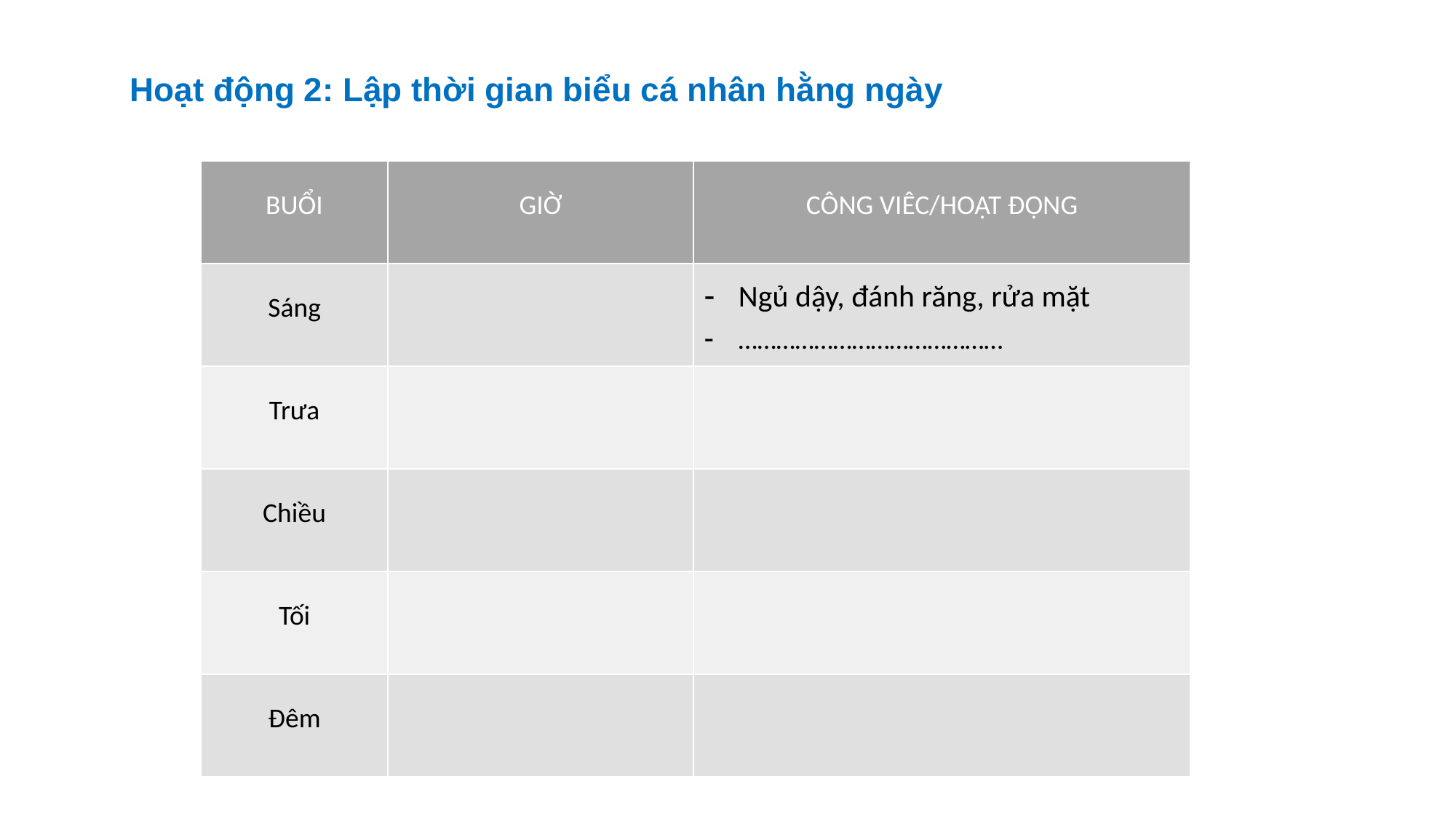

# Hoạt động 2: Lập thời gian biểu cá nhân hằng ngày
| BUỔI | GIỜ | CÔNG VIÊC/HOẠT ĐỘNG |
| --- | --- | --- |
| Sáng |  | Ngủ dậy, đánh răng, rửa mặt …………………………………… |
| Trưa |  |  |
| Chiều |  |  |
| Tối |  |  |
| Đêm |  |  |